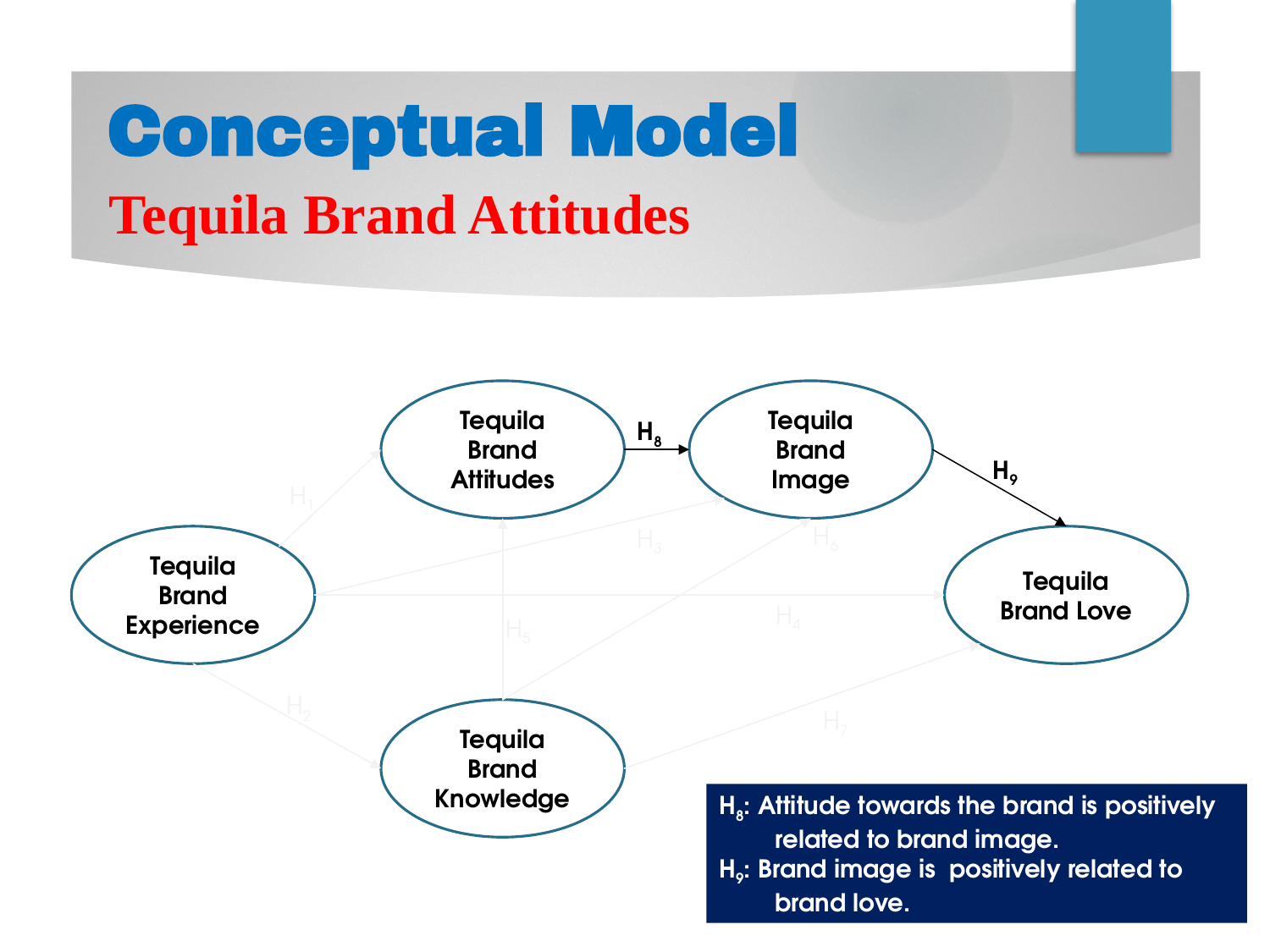

# Conceptual Model
Tequila Brand Attitudes
Tequila Brand Attitudes
Tequila Brand Image
H8
H9
H1
H6
H3
Tequila Brand Experience
Tequila Brand Love
H4
H5
H2
H7
Tequila Brand Knowledge
H8: Attitude towards the brand is positively related to brand image.
H9: Brand image is  positively related to brand love.